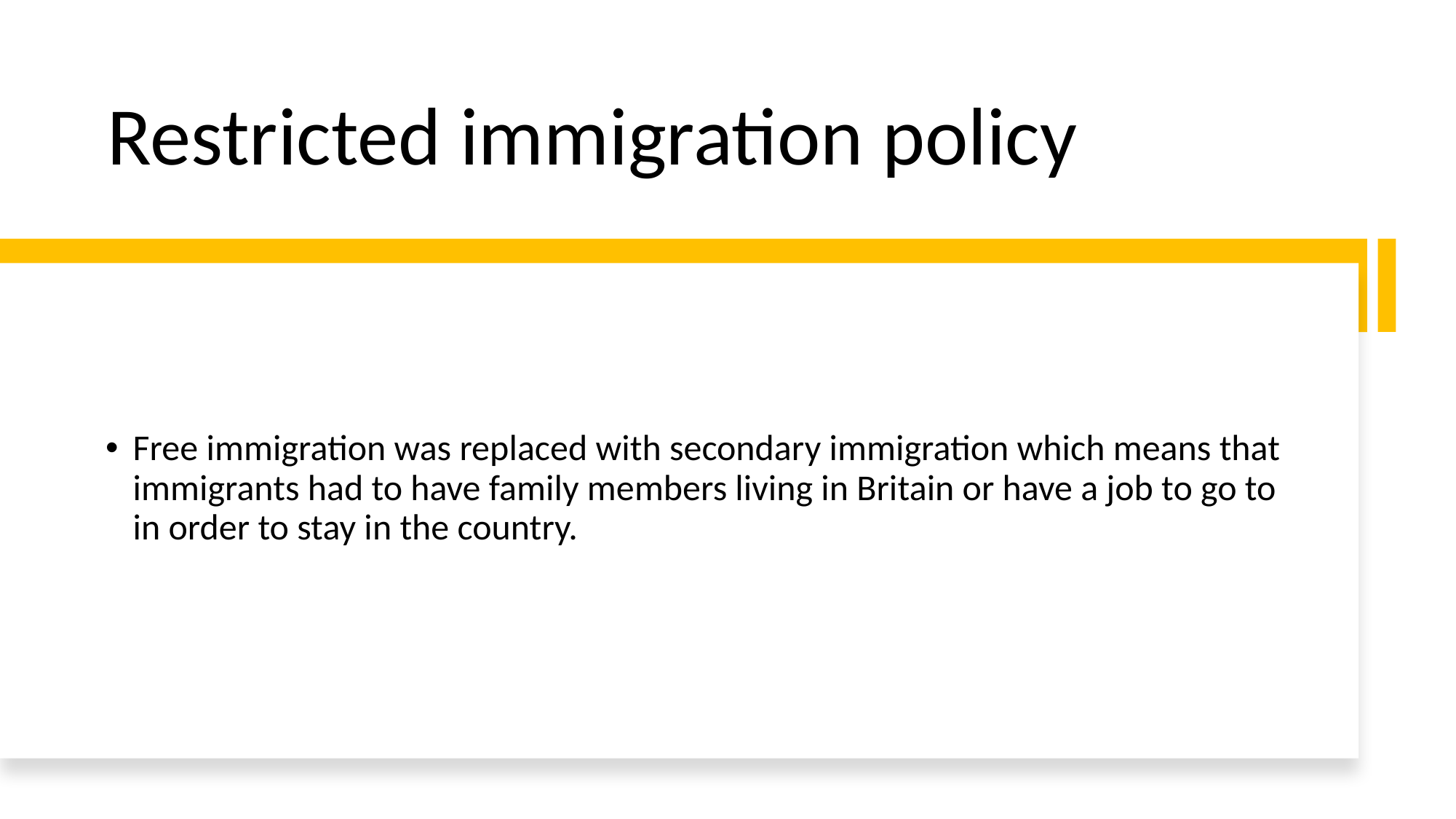

# Restricted immigration policy

Free immigration was replaced with secondary immigration which means that immigrants had to have family members living in Britain or have a job to go to in order to stay in the country.